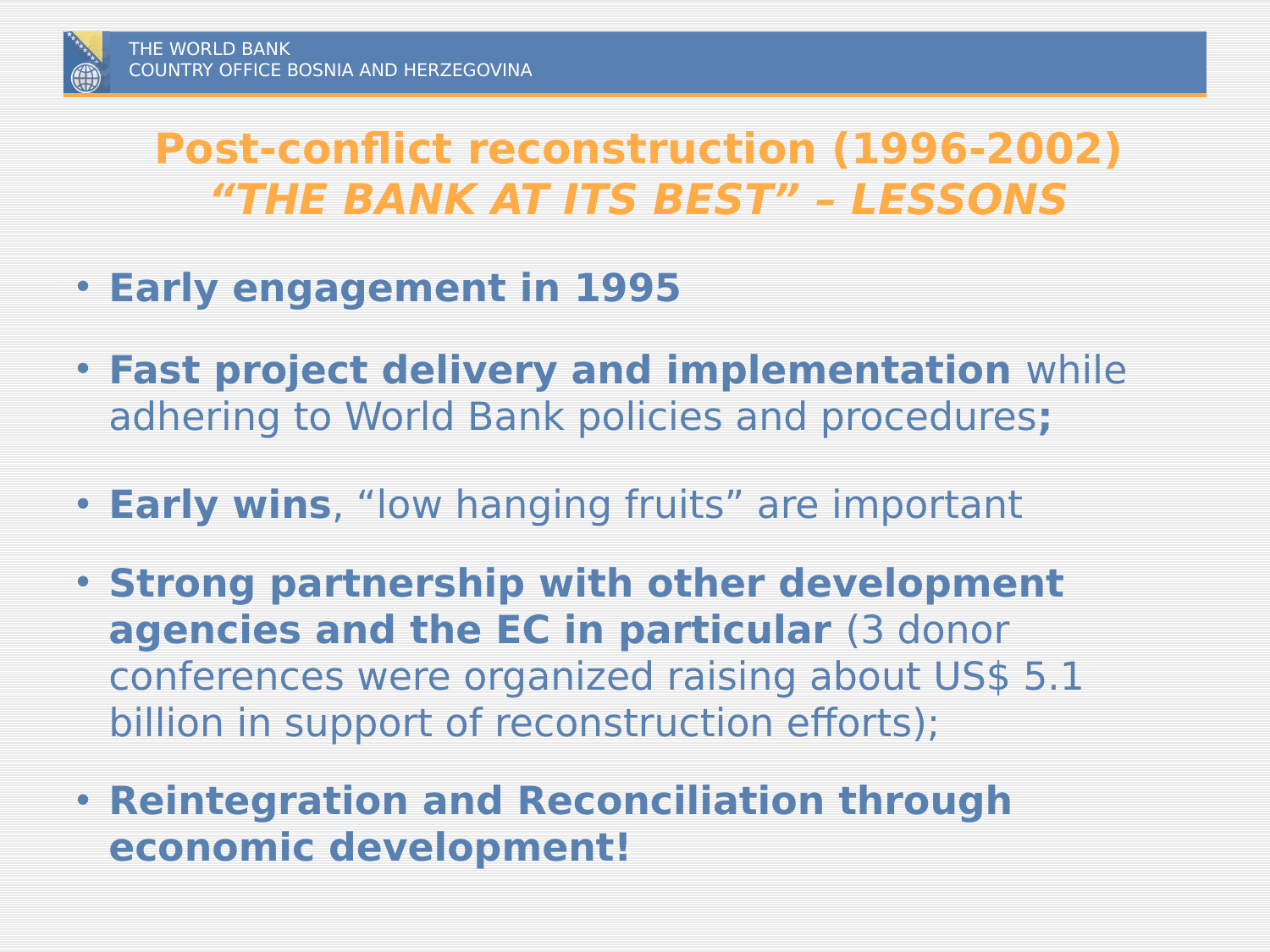

# Post-conflict reconstruction (1996-2002) “THE BANK AT ITS BEST” – LESSONS
Early engagement in 1995
Fast project delivery and implementation while adhering to World Bank policies and procedures;
Early wins, “low hanging fruits” are important
Strong partnership with other development agencies and the EC in particular (3 donor conferences were organized raising about US$ 5.1 billion in support of reconstruction efforts);
Reintegration and Reconciliation through economic development!